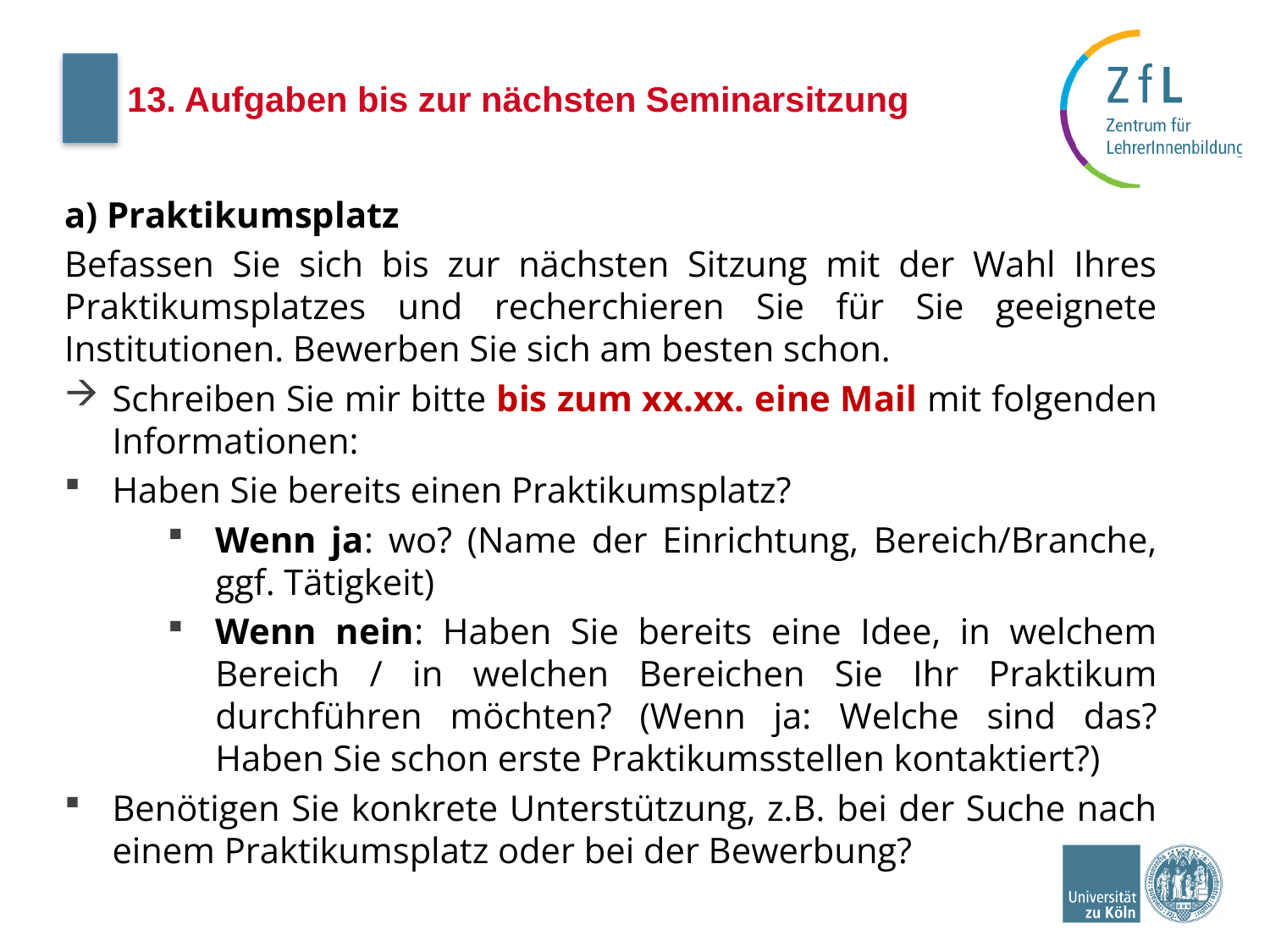

# 13. Aufgaben bis zur nächsten Seminarsitzung
a) Praktikumsplatz
Befassen Sie sich bis zur nächsten Sitzung mit der Wahl Ihres Praktikumsplatzes und recherchieren Sie für Sie geeignete Institutionen. Bewerben Sie sich am besten schon.
Schreiben Sie mir bitte bis zum xx.xx. eine Mail mit folgenden Informationen:
Haben Sie bereits einen Praktikumsplatz?
Wenn ja: wo? (Name der Einrichtung, Bereich/Branche, ggf. Tätigkeit)
Wenn nein: Haben Sie bereits eine Idee, in welchem Bereich / in welchen Bereichen Sie Ihr Praktikum durchführen möchten? (Wenn ja: Welche sind das? Haben Sie schon erste Praktikumsstellen kontaktiert?)
Benötigen Sie konkrete Unterstützung, z.B. bei der Suche nach einem Praktikumsplatz oder bei der Bewerbung?